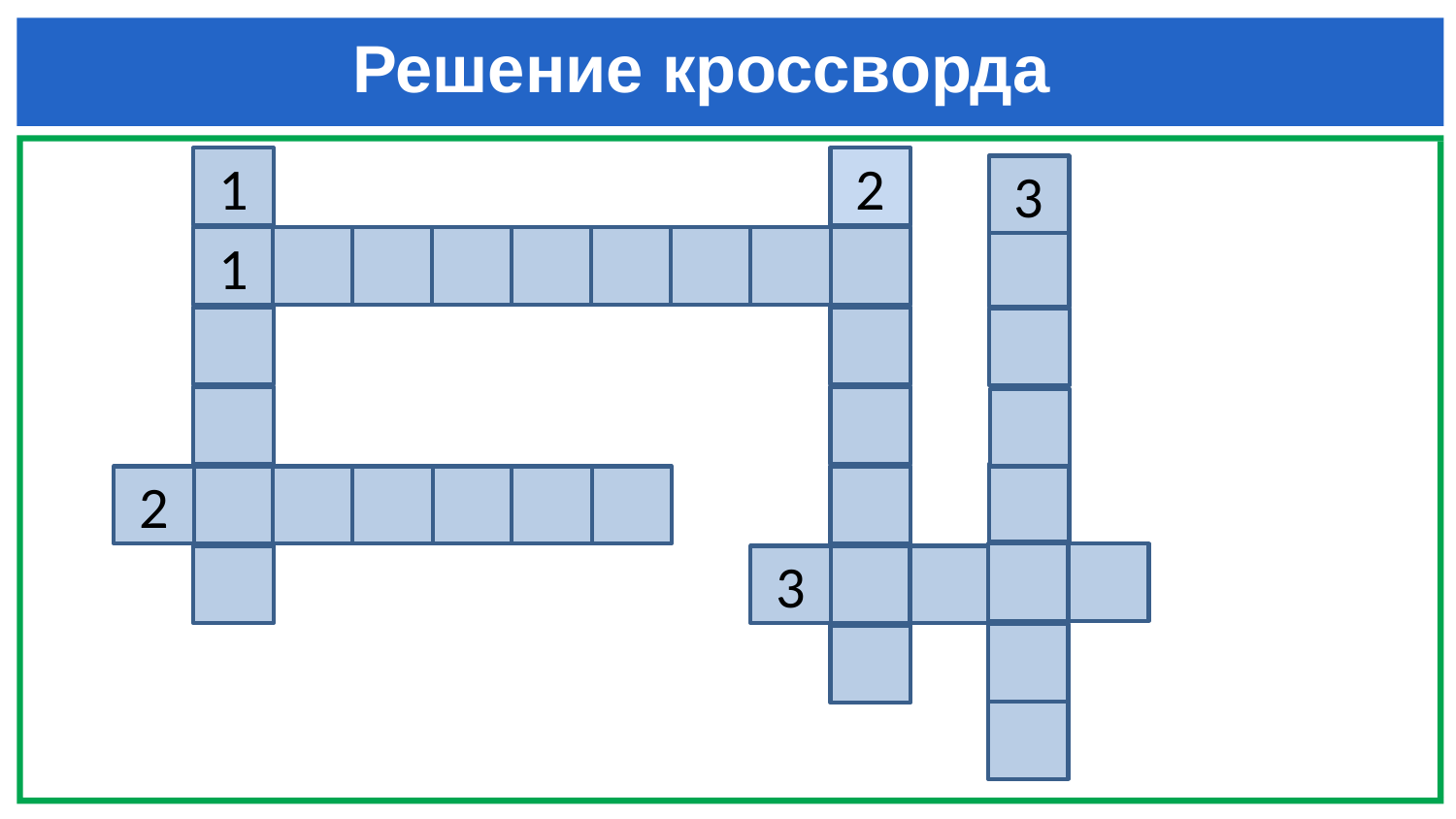

# Решение кроссворда
1
2
3
1

2

3